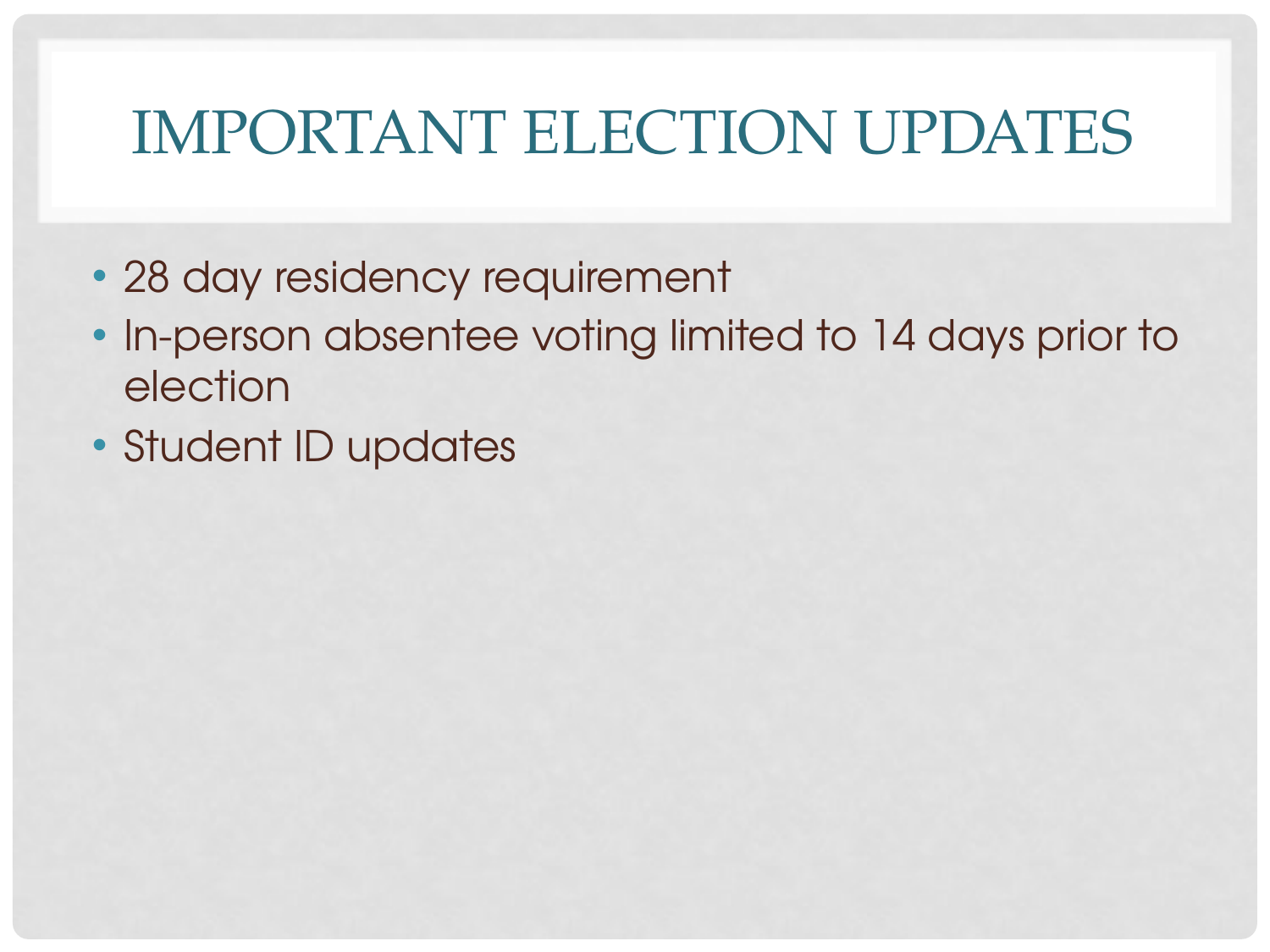

# Important Election updates
28 day residency requirement
In-person absentee voting limited to 14 days prior to election
Student ID updates